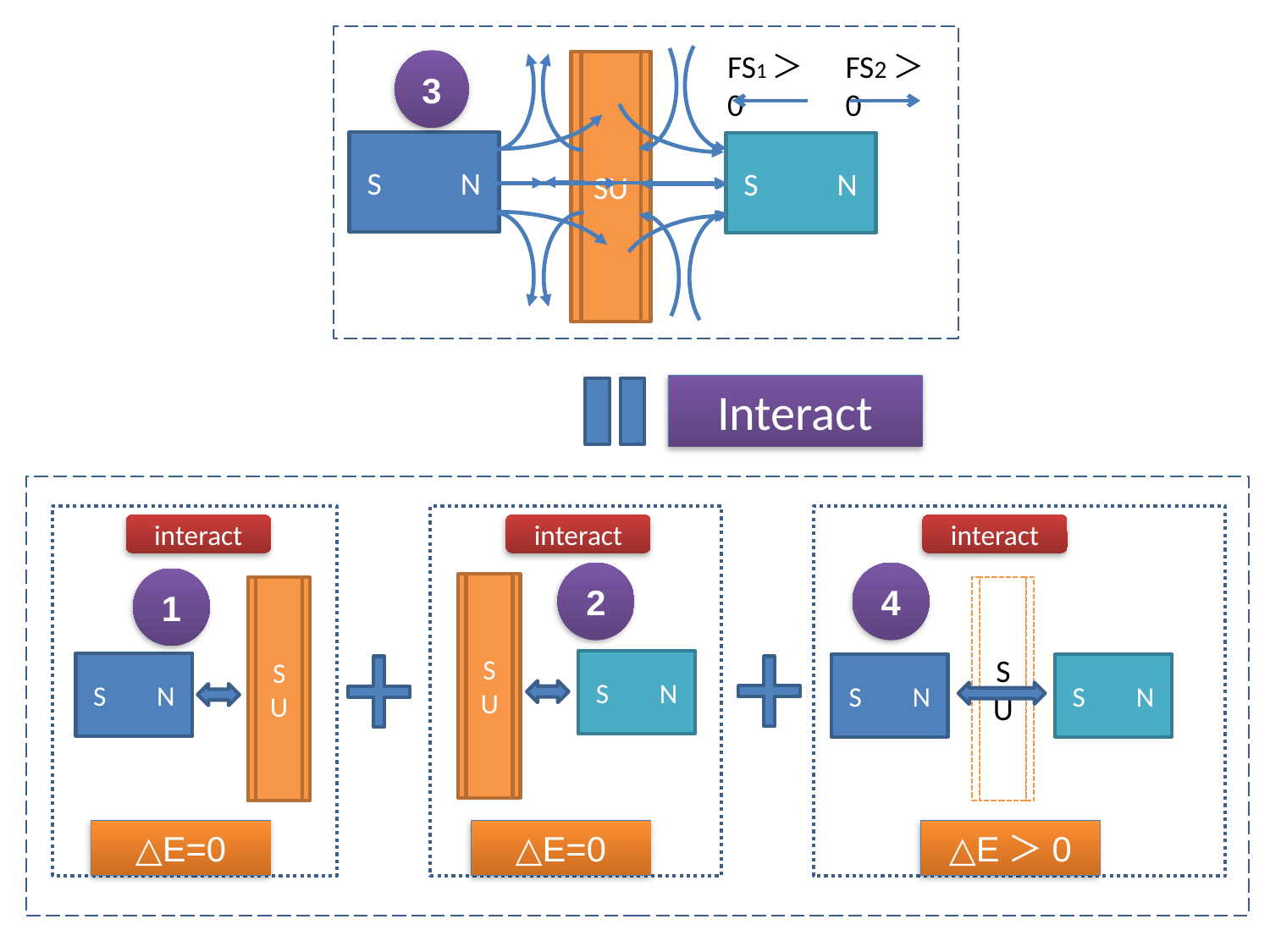

FS1＞0
FS2＞0
3

SU

S           N
S           N

Interact

interact
1

SU

S        N

interact
2

SU

S        N

interact
4

SU

S        N
S        N

△E=0
△E=0
△E＞0